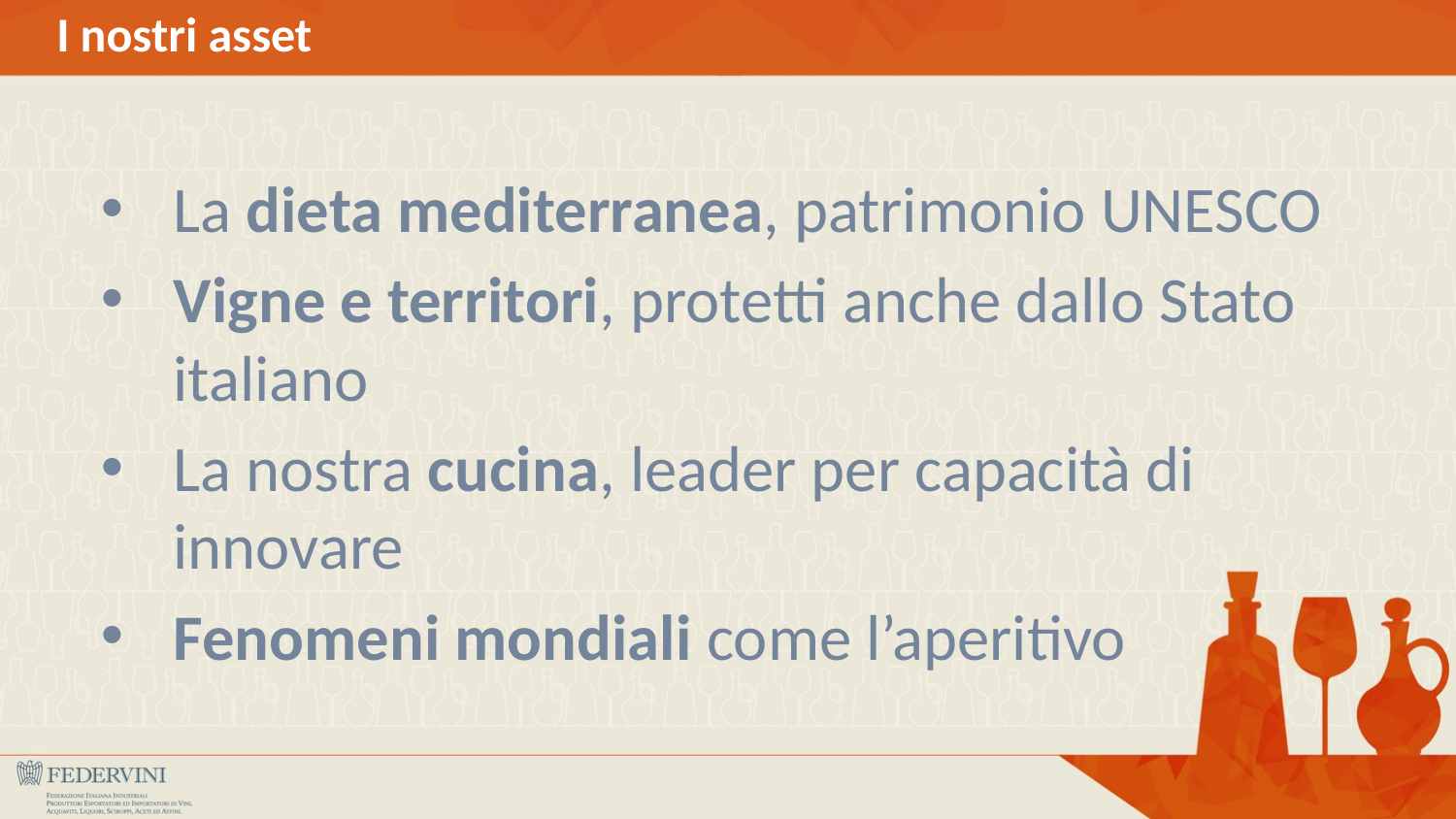

# I nostri asset

La dieta mediterranea, patrimonio UNESCO
Vigne e territori, protetti anche dallo Stato italiano
La nostra cucina, leader per capacità di innovare
Fenomeni mondiali come l’aperitivo